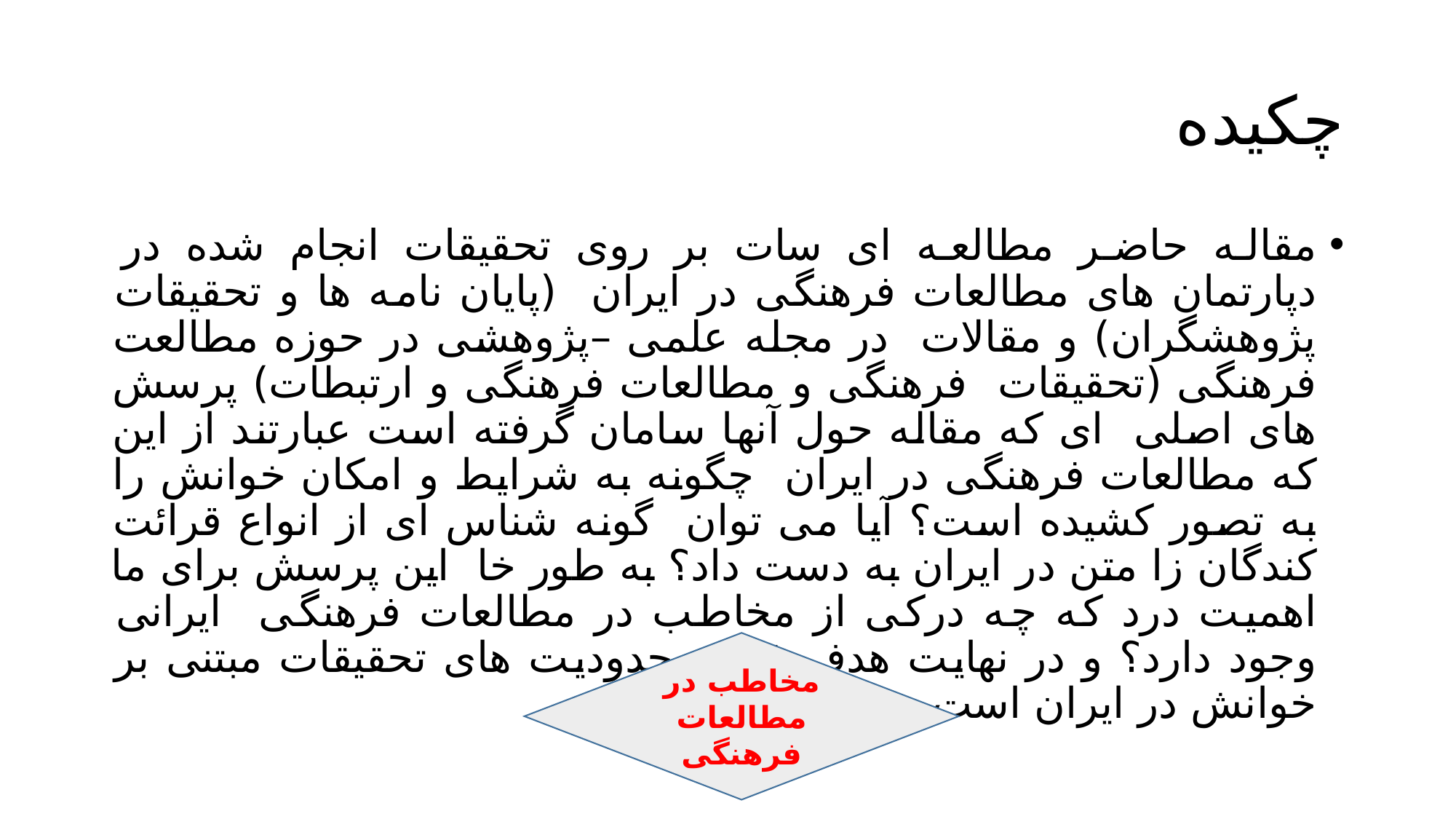

# چکیده
مقاله حاضر مطالعه ای سات بر روی تحقیقات انجام شده در دپارتمان های مطالعات فرهنگی در ایران  (پایان نامه ها و تحقیقات پژوهشگران) و مقالات  در مجله علمی –پژوهشی در حوزه مطالعت فرهنگی (تحقیقات  فرهنگی و مطالعات فرهنگی و ارتبطات) پرسش های اصلی  ای که مقاله حول آنها سامان گرفته است عبارتند از این که مطالعات فرهنگی در ایران  چگونه به شرایط و امکان خوانش را به تصور کشیده است؟ آیا می توان  گونه شناس ای از انواع قرائت کندگان زا متن در ایران به دست داد؟ به طور خا  این پرسش برای ما اهمیت درد که چه درکی از مخاطب در مطالعات فرهنگی  ایرانی وجود دارد؟ و در نهایت هدف فهم محدودیت های تحقیقات مبتنی بر خوانش در ایران است.
مخاطب در مطالعات فرهنگی